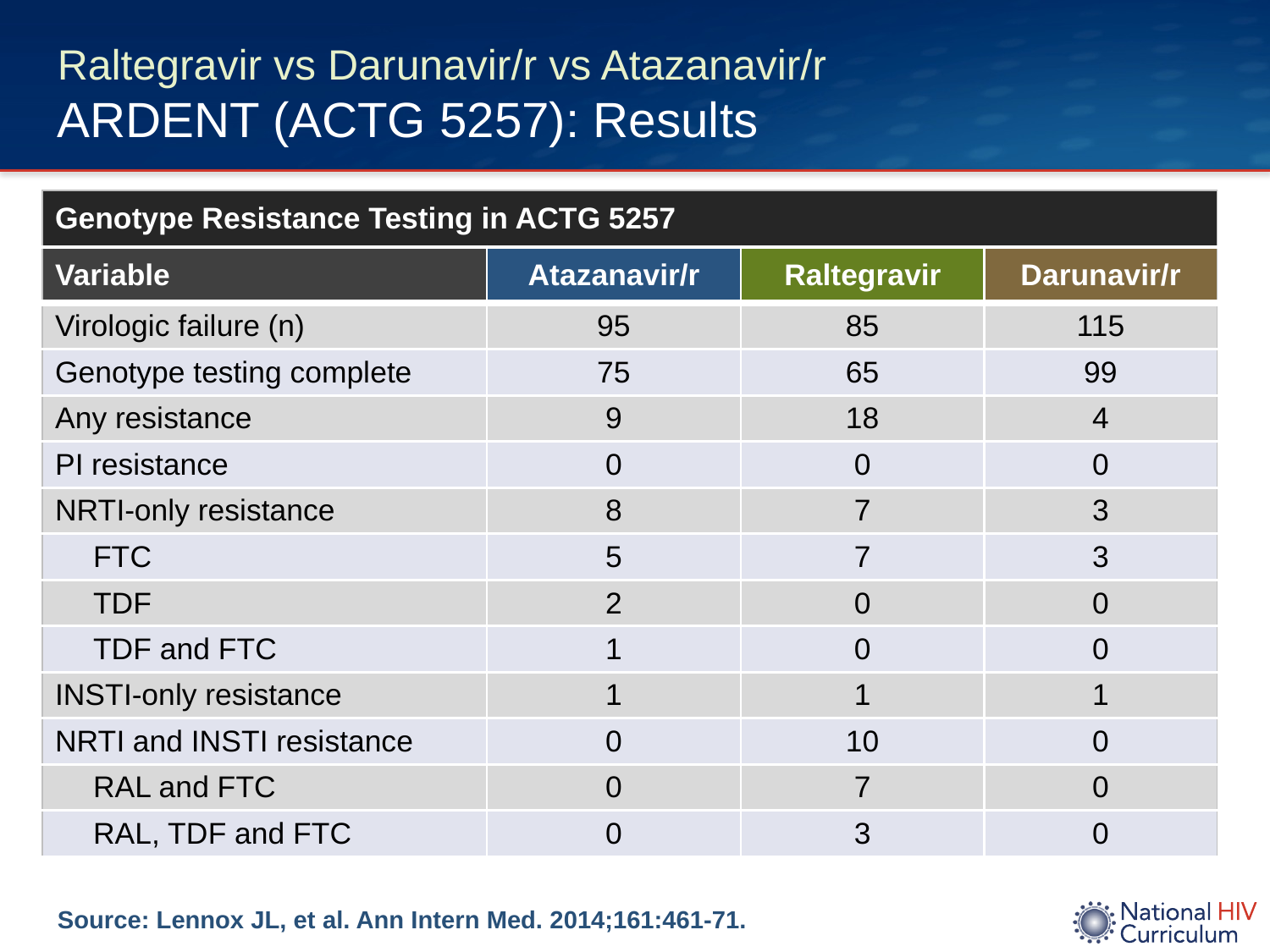

# Raltegravir vs Darunavir/r vs Atazanavir/r ARDENT (ACTG 5257): Results
| Genotype Resistance Testing in ACTG 5257 |  |  |  |
| --- | --- | --- | --- |
| Variable | Atazanavir/r | Raltegravir | Darunavir/r |
| Virologic failure (n) | 95 | 85 | 115 |
| Genotype testing complete | 75 | 65 | 99 |
| Any resistance | 9 | 18 | 4 |
| PI resistance | 0 | 0 | 0 |
| NRTI-only resistance | 8 | 7 | 3 |
| FTC | 5 | 7 | 3 |
| TDF | 2 | 0 | 0 |
| TDF and FTC | 1 | 0 | 0 |
| INSTI-only resistance | 1 | 1 | 1 |
| NRTI and INSTI resistance | 0 | 10 | 0 |
| RAL and FTC | 0 | 7 | 0 |
| RAL, TDF and FTC | 0 | 3 | 0 |
Source: Lennox JL, et al. Ann Intern Med. 2014;161:461-71.